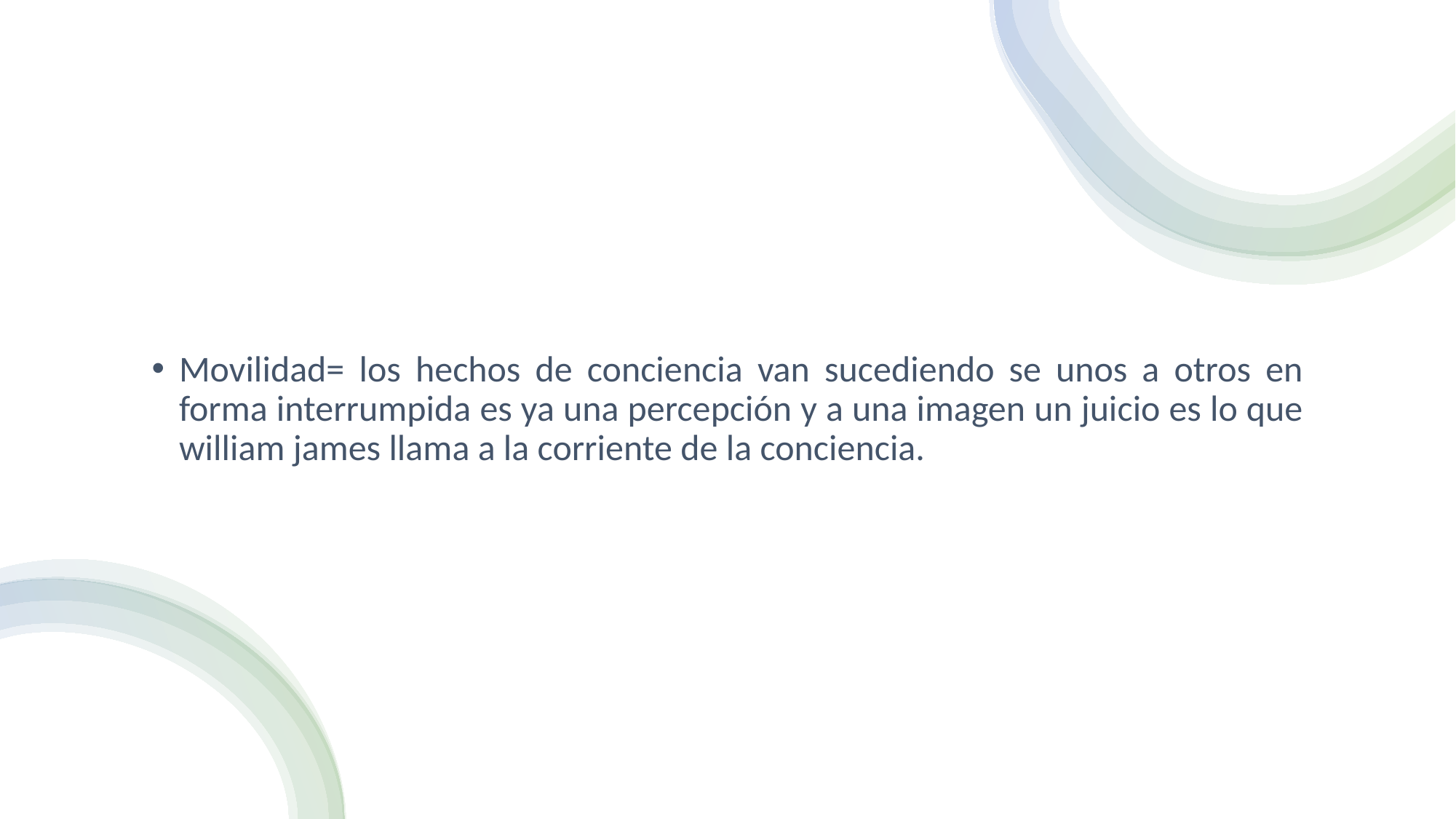

#
Movilidad= los hechos de conciencia van sucediendo se unos a otros en forma interrumpida es ya una percepción y a una imagen un juicio es lo que william james llama a la corriente de la conciencia.